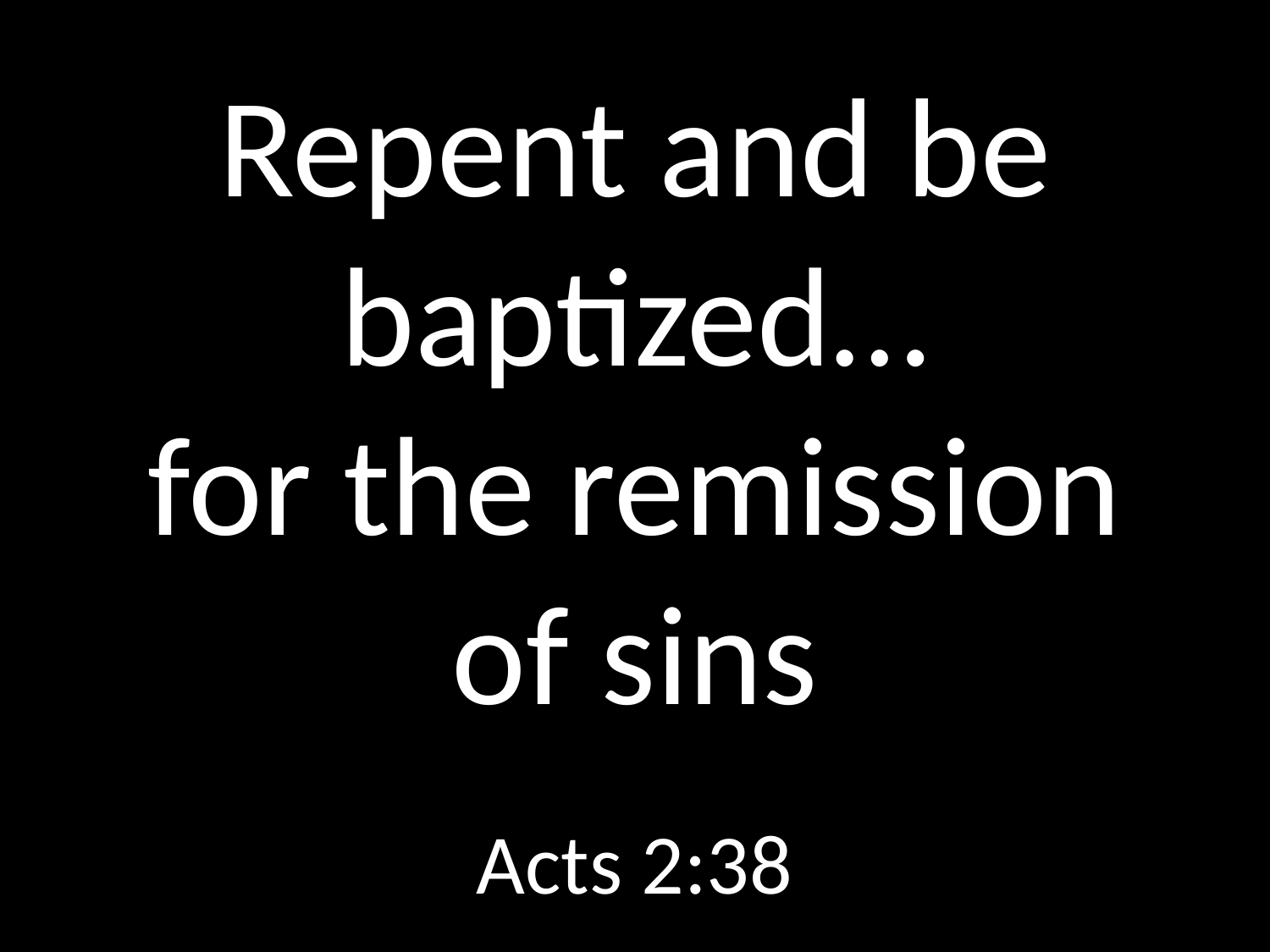

# Repent and be baptized… for the remission of sins
GOD
GOD
Acts 2:38